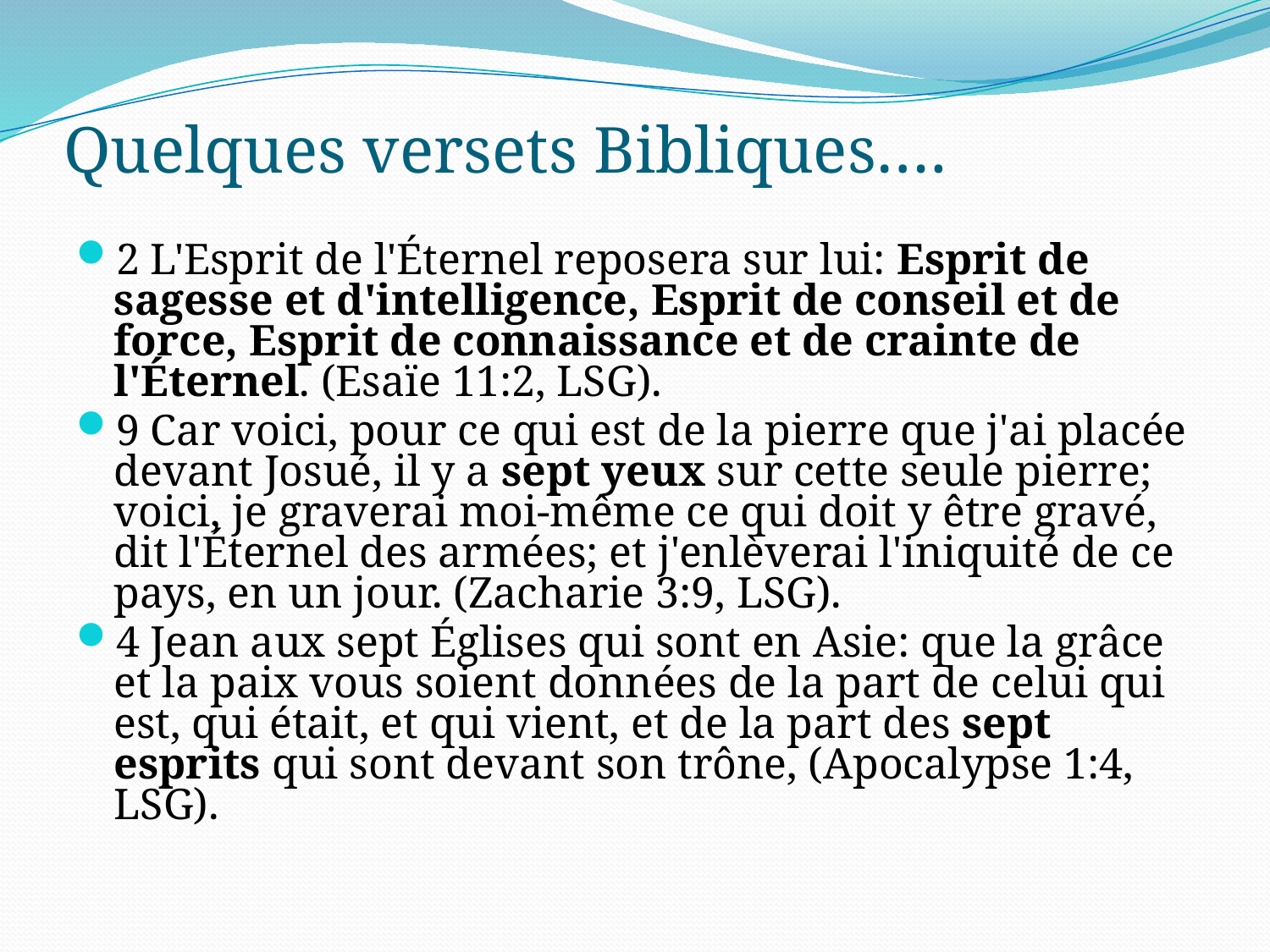

# Quelques versets Bibliques….
2 L'Esprit de l'Éternel reposera sur lui: Esprit de sagesse et d'intelligence, Esprit de conseil et de force, Esprit de connaissance et de crainte de l'Éternel. (Esaïe 11:2, LSG).
9 Car voici, pour ce qui est de la pierre que j'ai placée devant Josué, il y a sept yeux sur cette seule pierre; voici, je graverai moi-même ce qui doit y être gravé, dit l'Éternel des armées; et j'enlèverai l'iniquité de ce pays, en un jour. (Zacharie 3:9, LSG).
4 Jean aux sept Églises qui sont en Asie: que la grâce et la paix vous soient données de la part de celui qui est, qui était, et qui vient, et de la part des sept esprits qui sont devant son trône, (Apocalypse 1:4, LSG).